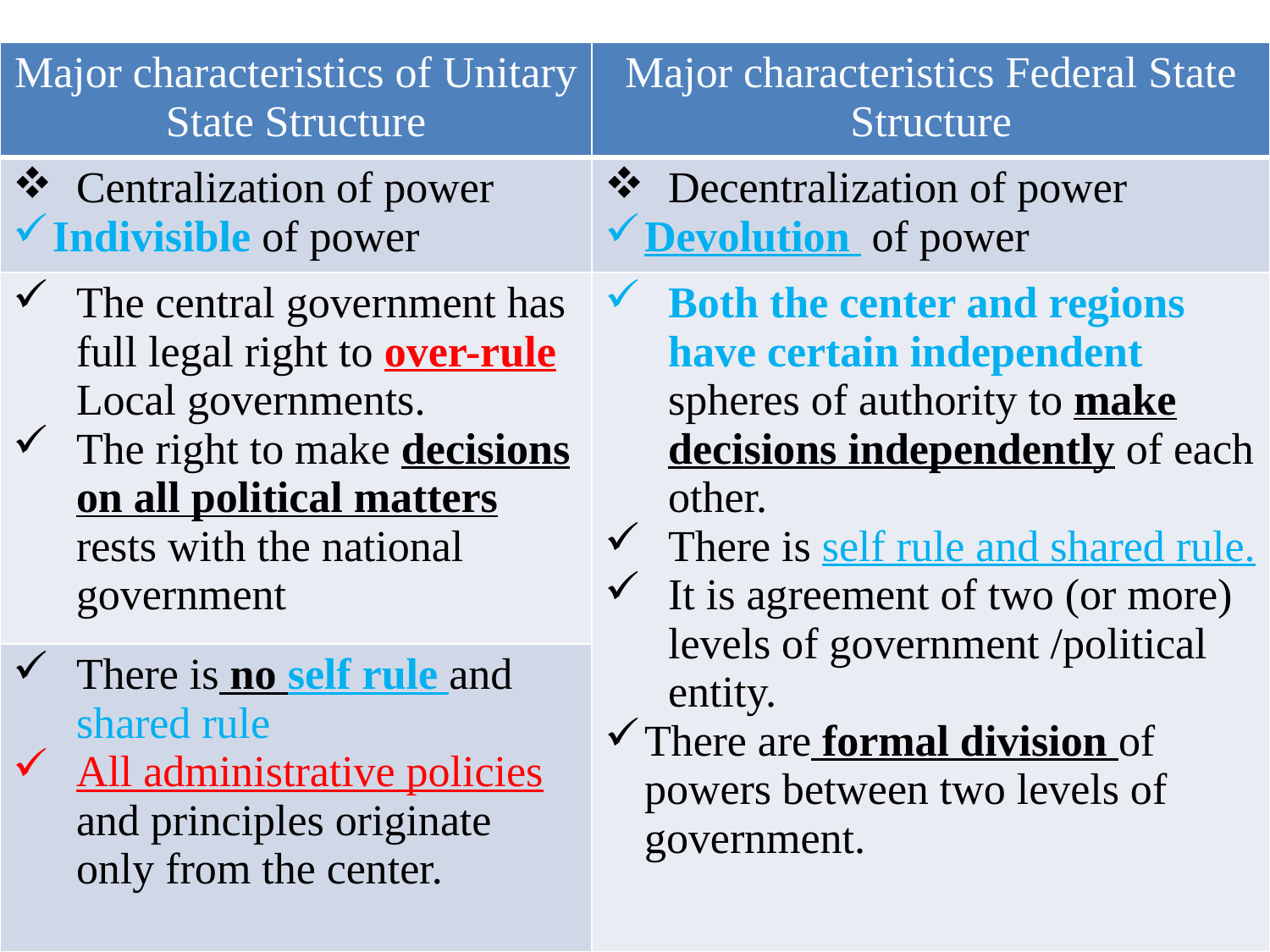

| Major characteristics of Unitary State Structure | Major characteristics Federal State Structure |
| --- | --- |
| Centralization of power Indivisible of power | Decentralization of power Devolution of power |
| The central government has full legal right to over-rule Local governments. The right to make decisions on all political matters rests with the national government | Both the center and regions have certain independent spheres of authority to make decisions independently of each other. There is self rule and shared rule. It is agreement of two (or more) levels of government /political entity. There are formal division of powers between two levels of government. |
| There is no self rule and shared rule All administrative policies and principles originate only from the center. |  |